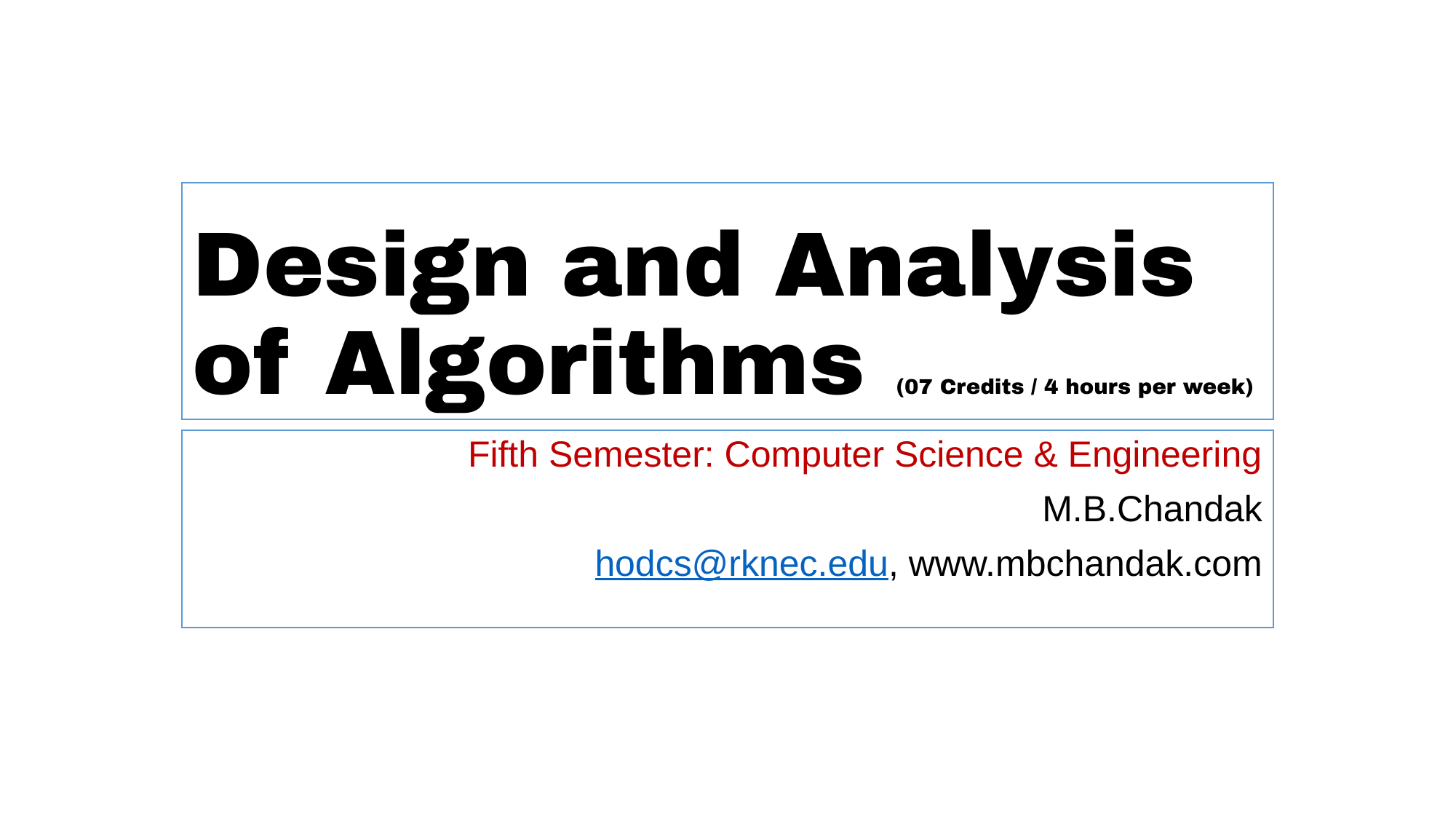

# Design and Analysis of Algorithms (07 Credits / 4 hours per week)
Fifth Semester: Computer Science & Engineering
M.B.Chandak
hodcs@rknec.edu, www.mbchandak.com